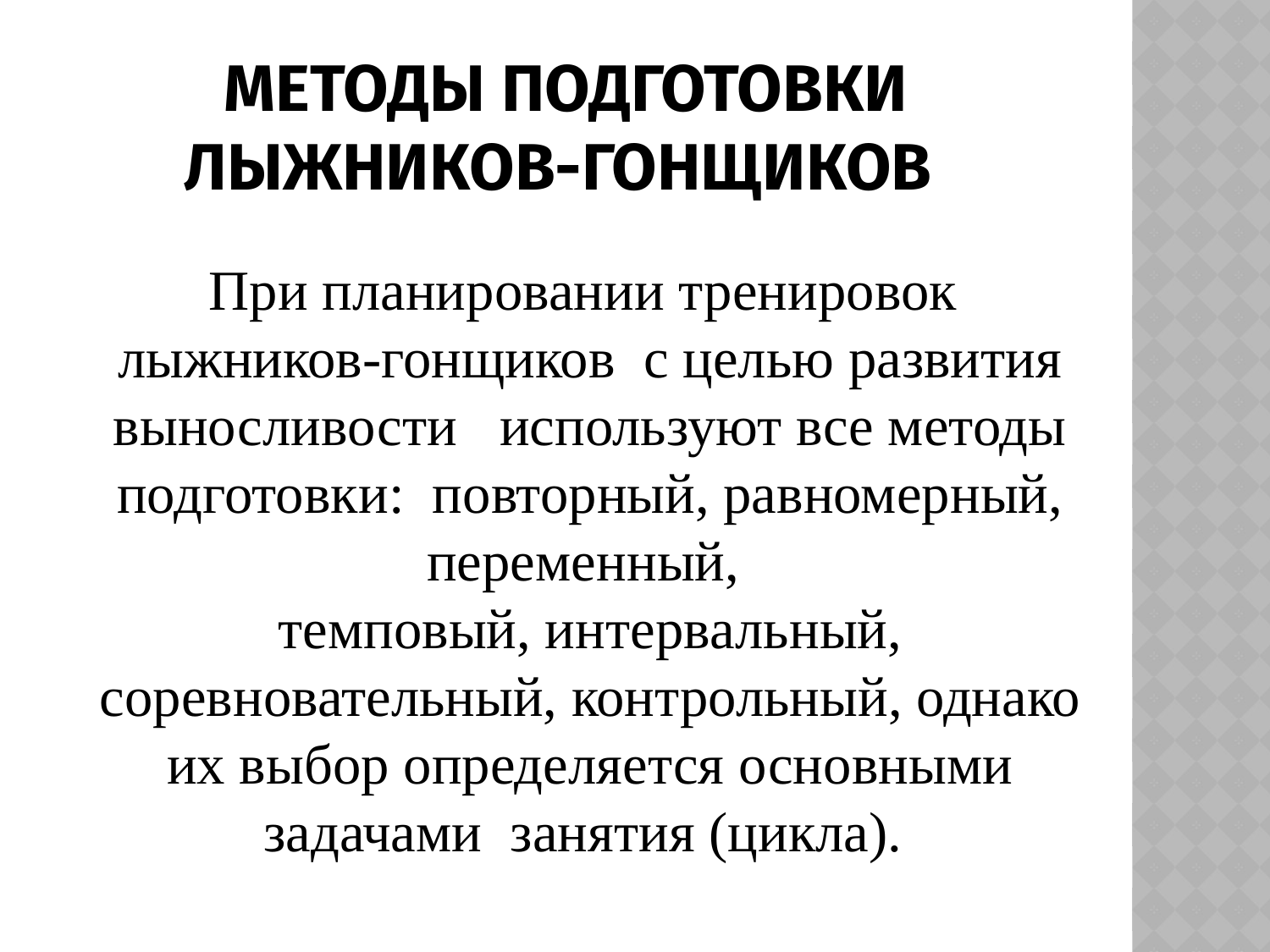

# методы подготовки лыжников-гонщиков
При планировании тренировок  лыжников-гонщиков  с целью развития выносливости   используют все методы подготовки:  повторный, равномерный, переменный,
темповый, интервальный, соревновательный, контрольный, однако их выбор определяется основными задачами  занятия (цикла).